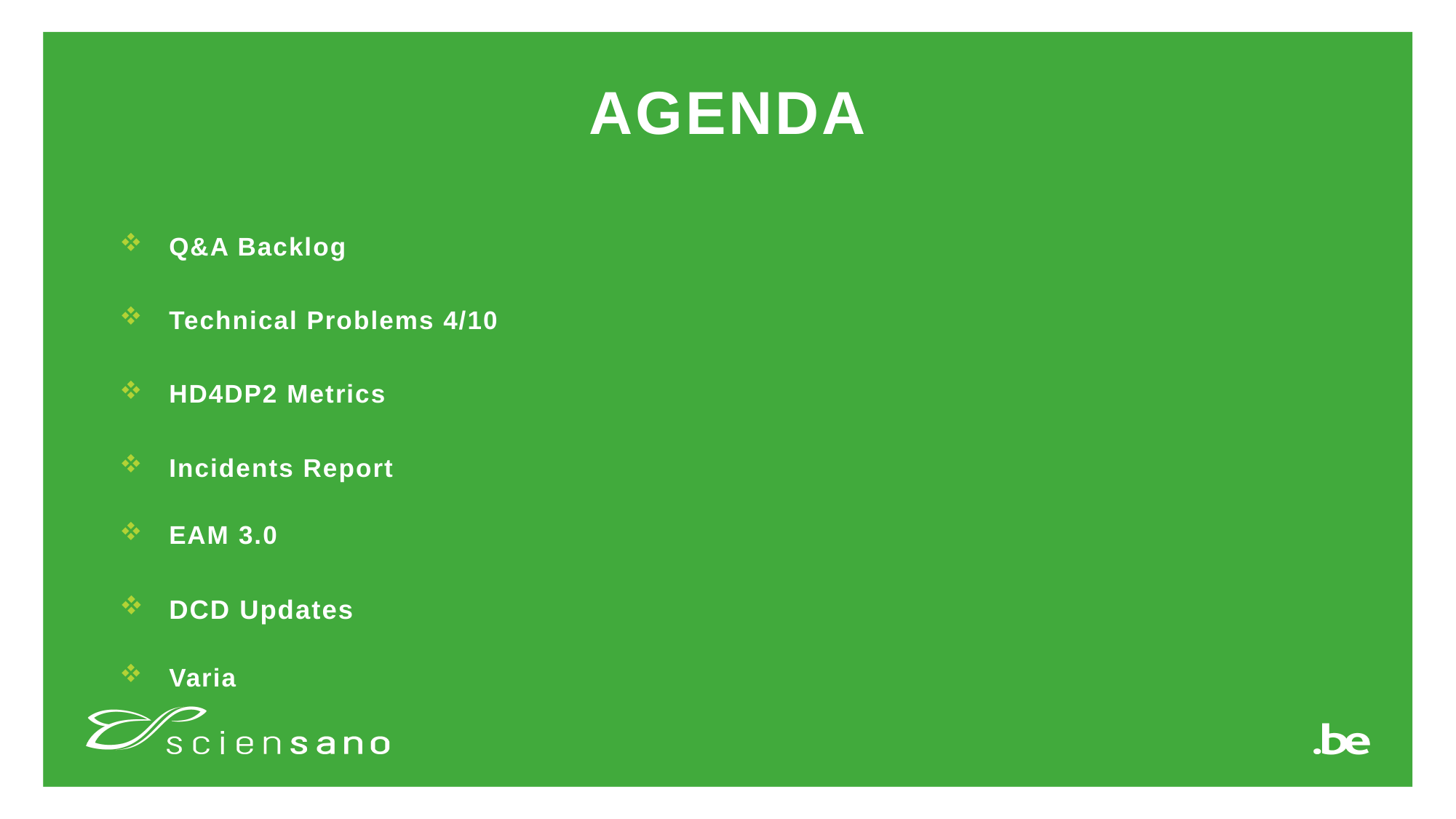

# Agenda

Q&A Backlog

Technical Problems 4/10

HD4DP2 Metrics

Incidents Report
EAM 3.0

DCD Updates
Varia